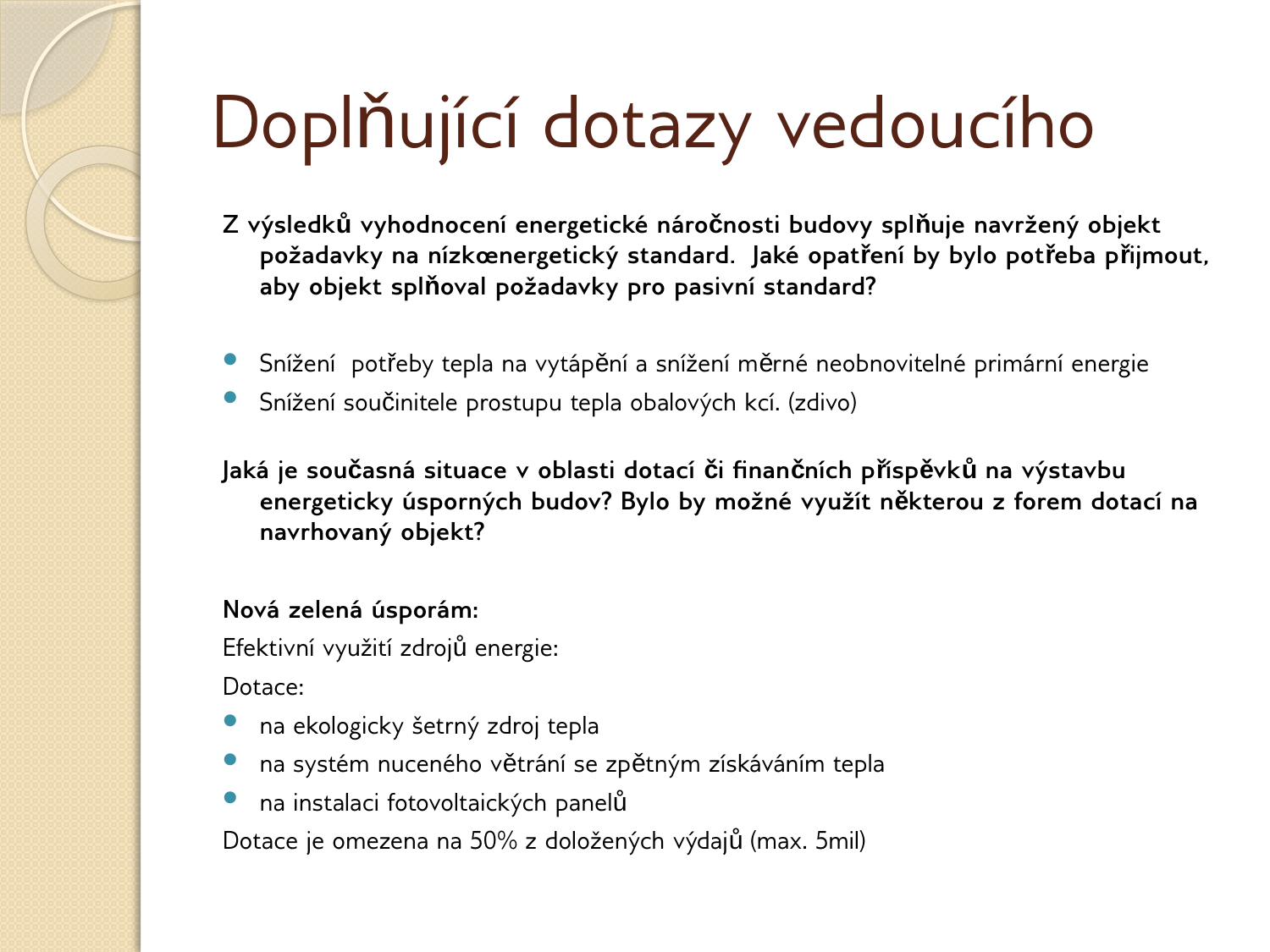

# Doplňující dotazy vedoucího
Z výsledků vyhodnocení energetické náročnosti budovy splňuje navržený objekt požadavky na nízkoenergetický standard.  Jaké opatření by bylo potřeba přijmout,  aby objekt splňoval požadavky pro pasivní standard?

Snížení  potřeby tepla na vytápění a snížení měrné neobnovitelné primární energie
Snížení součinitele prostupu tepla obalových kcí. (zdivo)

Jaká je současná situace v oblasti dotací či finančních příspěvků na výstavbu energeticky úsporných budov? Bylo by možné využít některou z forem dotací na navrhovaný objekt?

Nová zelená úsporám:
Efektivní využití zdrojů energie:
Dotace:
na ekologicky šetrný zdroj tepla
na systém nuceného větrání se zpětným získáváním tepla
na instalaci fotovoltaických panelů
Dotace je omezena na 50% z doložených výdajů (max. 5mil)